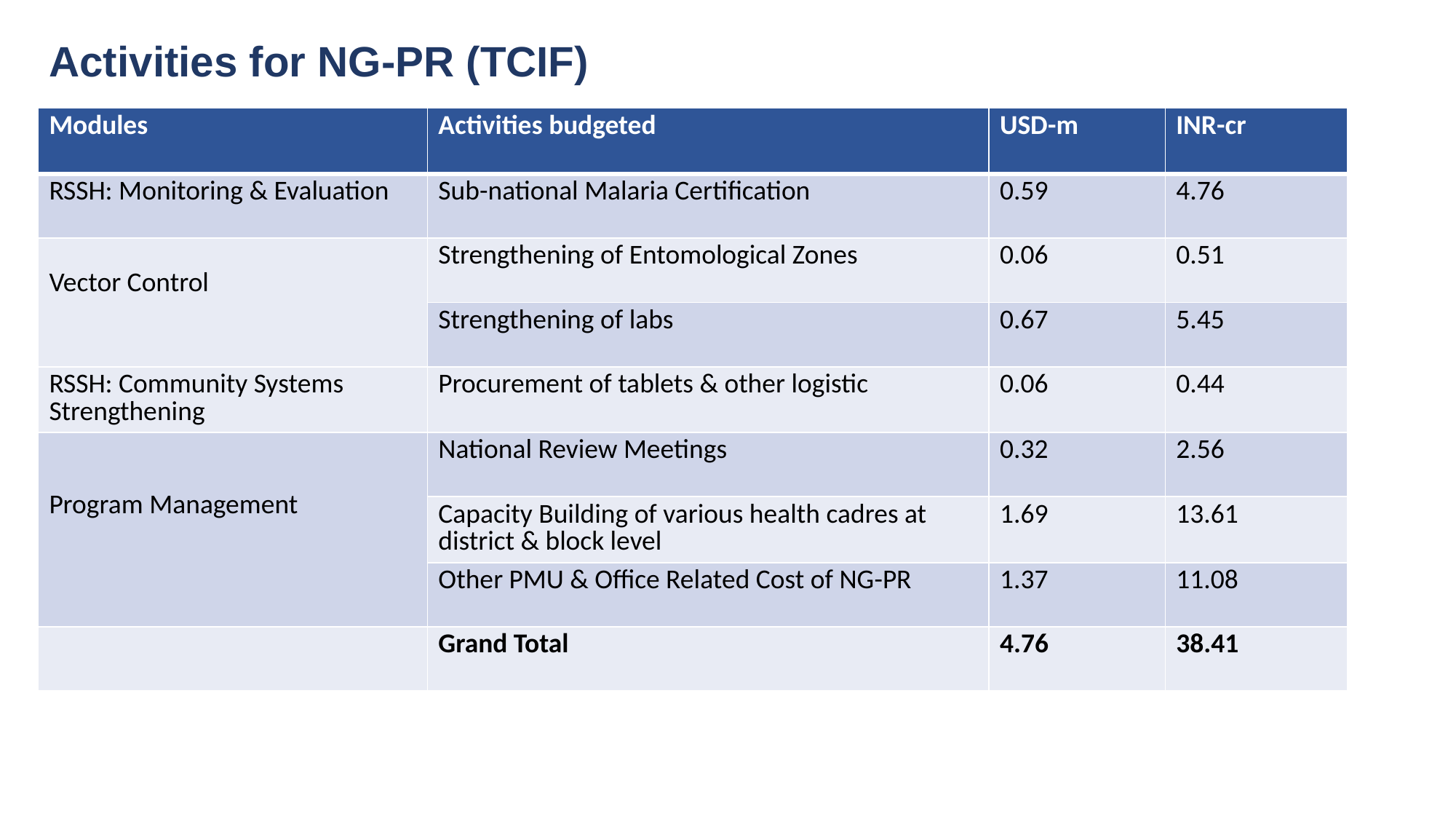

# Activities for NG-PR (TCIF)
| Modules | Activities budgeted | USD-m | INR-cr |
| --- | --- | --- | --- |
| RSSH: Monitoring & Evaluation | Sub-national Malaria Certification | 0.59 | 4.76 |
| Vector Control | Strengthening of Entomological Zones | 0.06 | 0.51 |
|  | Strengthening of labs | 0.67 | 5.45 |
| RSSH: Community Systems Strengthening | Procurement of tablets & other logistic | 0.06 | 0.44 |
| Program Management | National Review Meetings | 0.32 | 2.56 |
|  | Capacity Building of various health cadres at district & block level | 1.69 | 13.61 |
| Program Management | Other PMU & Office Related Cost of NG-PR | 1.37 | 11.08 |
|  | Grand Total | 4.76 | 38.41 |